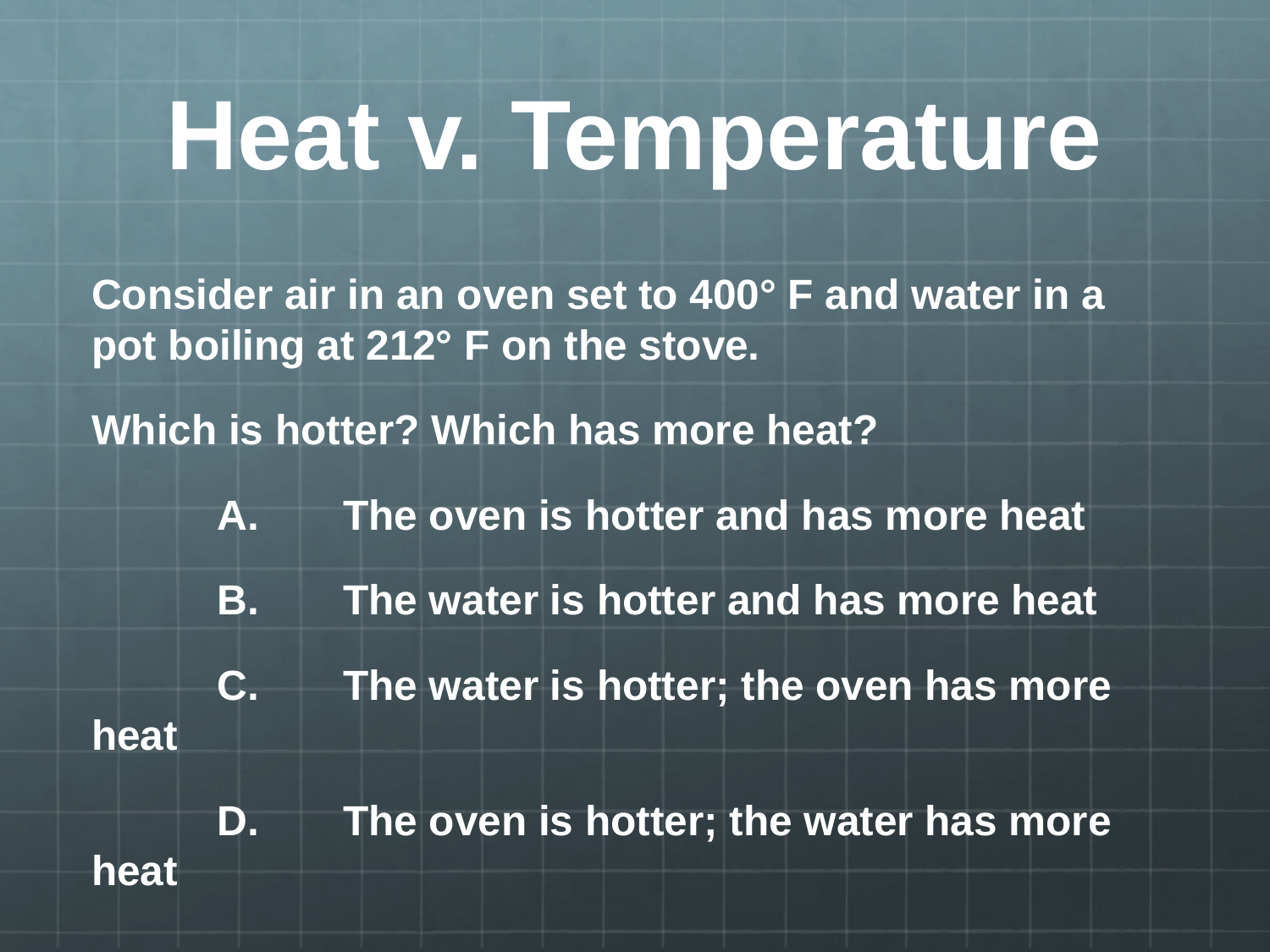

# Heat v. Temperature
Consider air in an oven set to 400° F and water in a pot boiling at 212° F on the stove.
Which is hotter? Which has more heat?
	A.	The oven is hotter and has more heat
	B.	The water is hotter and has more heat
	C.	The water is hotter; the oven has more heat
	D.	The oven is hotter; the water has more heat